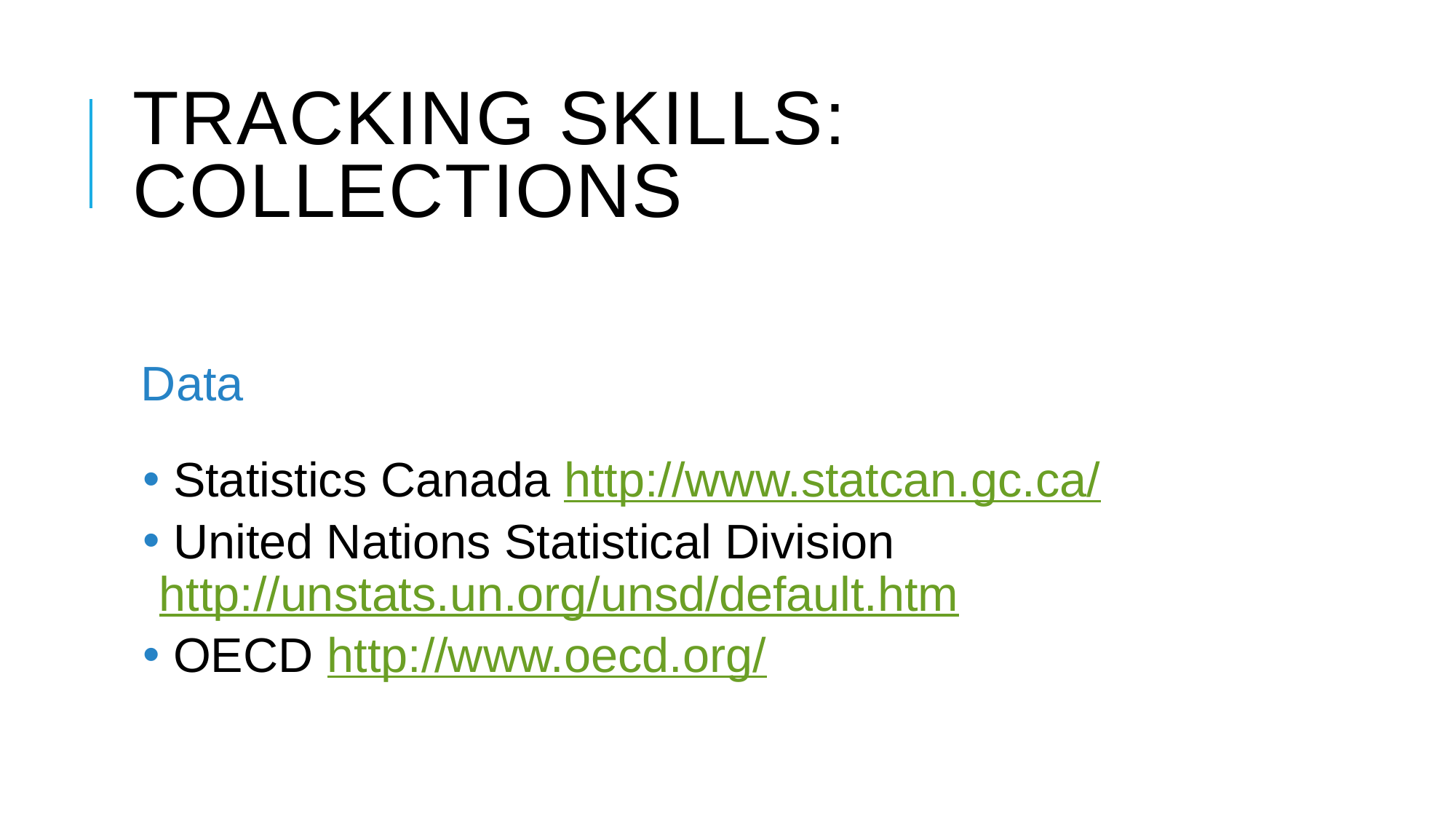

# Tracking skills:  Collections

Data

 Statistics Canada http://www.statcan.gc.ca/
 United Nations Statistical Division  http://unstats.un.org/unsd/default.htm
 OECD http://www.oecd.org/